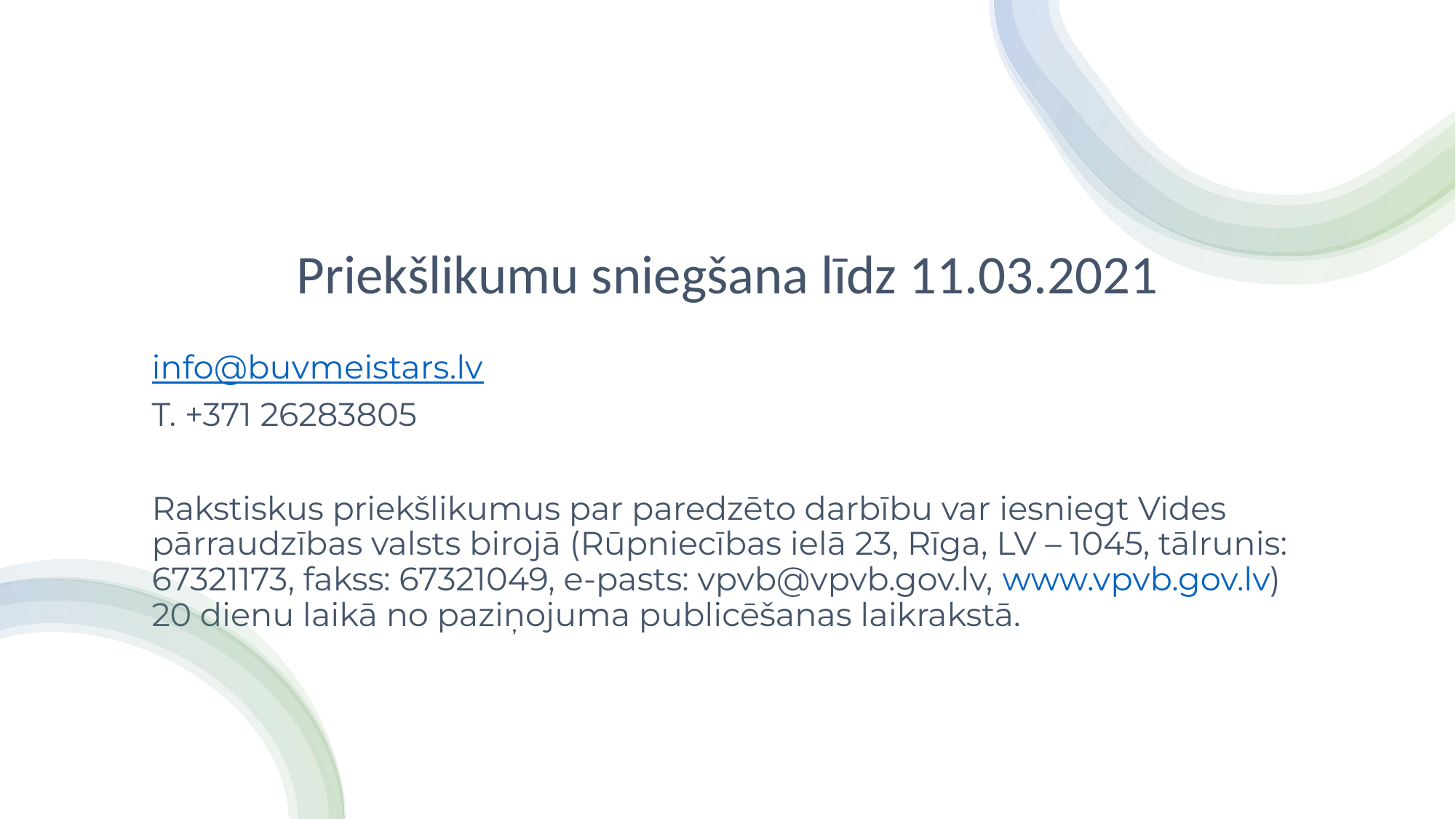

# Priekšlikumu sniegšana līdz 11.03.2021
info@buvmeistars.lv
T. +371 26283805

Rakstiskus priekšlikumus par paredzēto darbību var iesniegt Vides pārraudzības valsts birojā (Rūpniecības ielā 23, Rīga, LV – 1045, tālrunis: 67321173, fakss: 67321049, e-pasts: vpvb@vpvb.gov.lv, www.vpvb.gov.lv) 20 dienu laikā no paziņojuma publicēšanas laikrakstā.